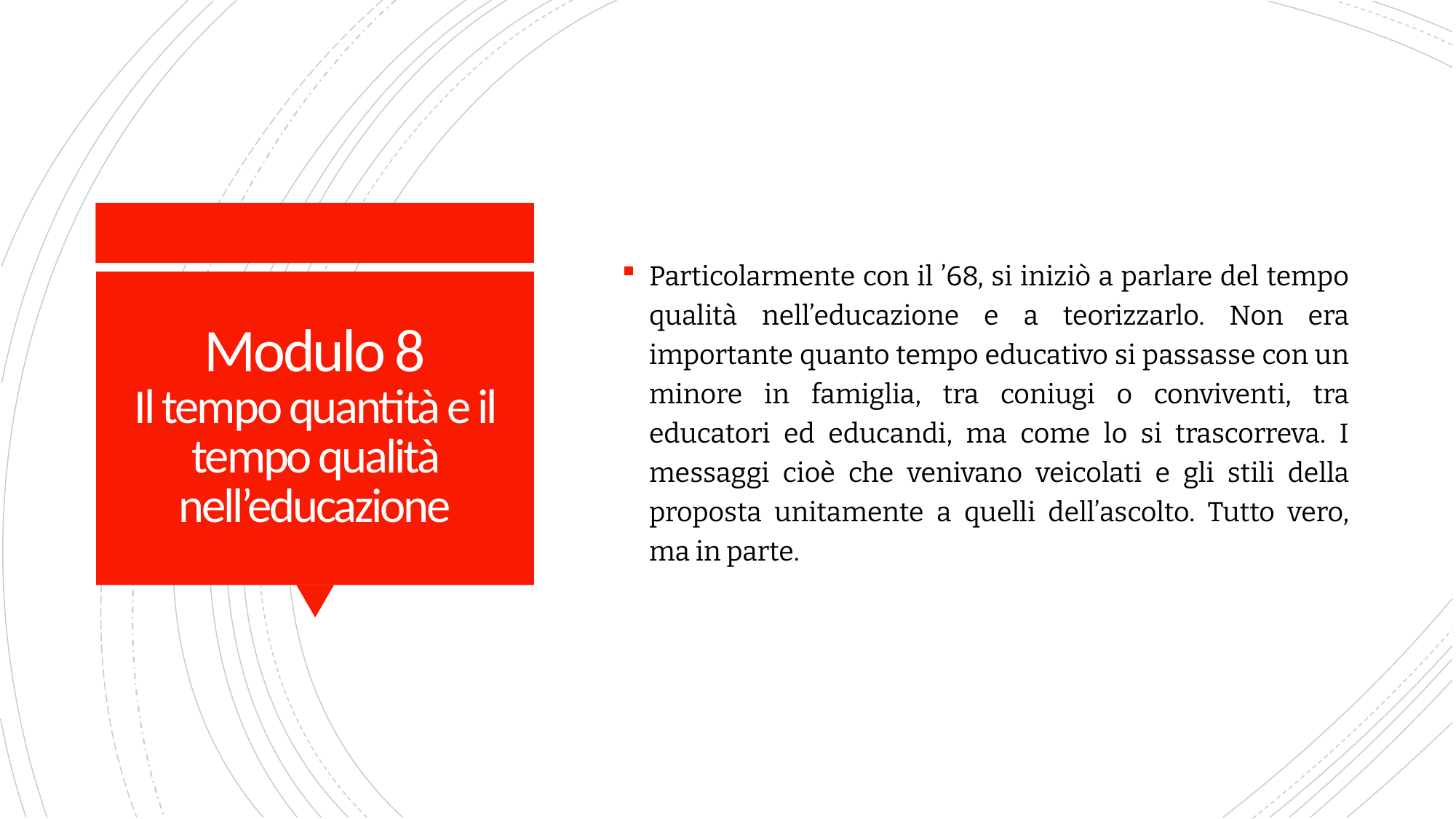

Particolarmente con il ’68, si iniziò a parlare del tempo qualità nell’educazione e a teorizzarlo. Non era importante quanto tempo educativo si passasse con un minore in famiglia, tra coniugi o conviventi, tra educatori ed educandi, ma come lo si trascorreva. I messaggi cioè che venivano veicolati e gli stili della proposta unitamente a quelli dell’ascolto. Tutto vero, ma in parte.
# Modulo 8 Il tempo quantità e il tempo qualità nell’educazione